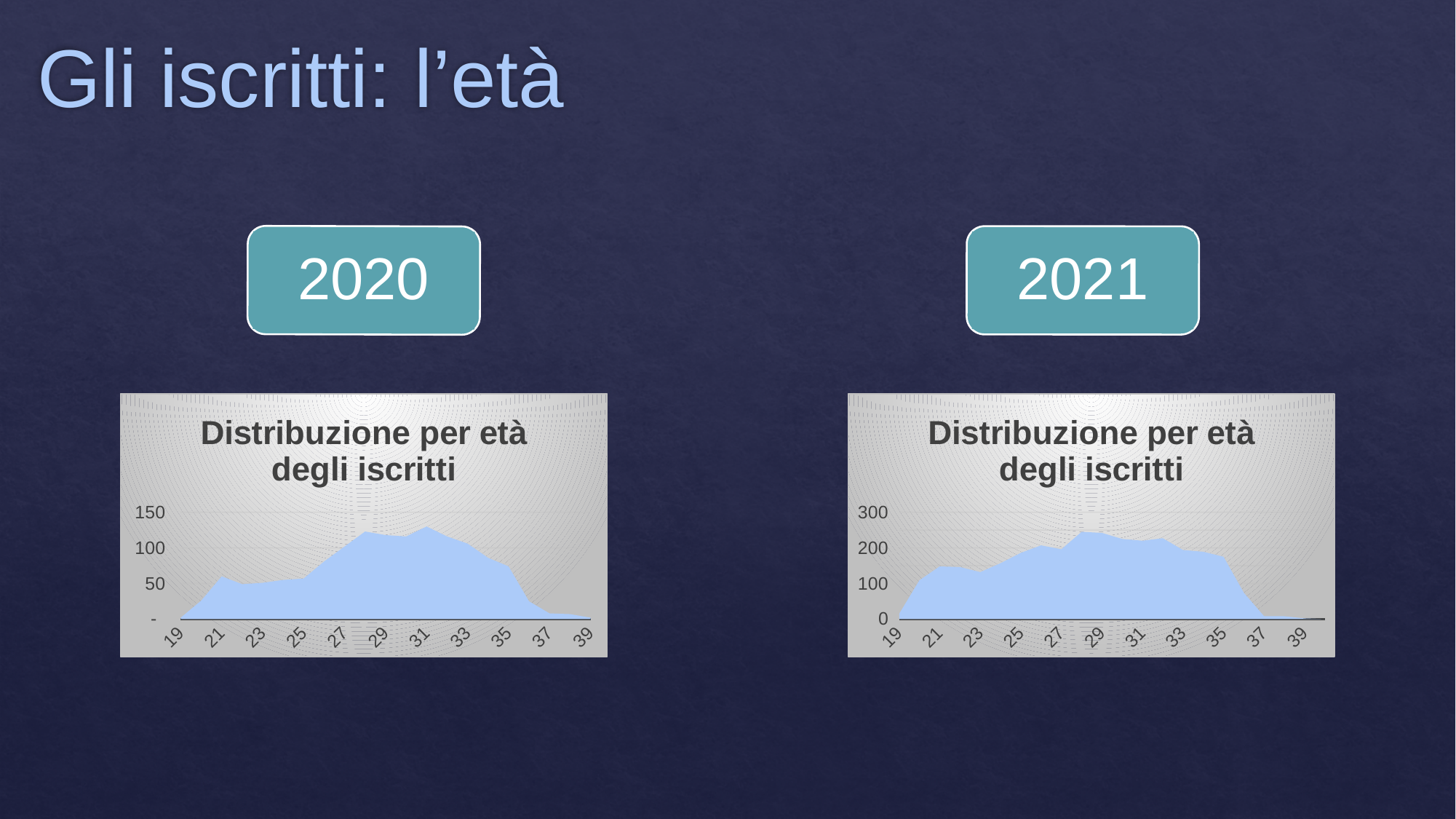

# Gli iscritti: l’età

2020

2021

### Chart: Distribuzione per età degli iscritti

| Category | n |
|---|---|
| 19 | 15.0 |
| 20 | 109.0 |
| 21 | 148.0 |
| 22 | 146.0 |
| 23 | 132.0 |
| 24 | 157.0 |
| 25 | 186.0 |
| 26 | 207.0 |
| 27 | 196.0 |
| 28 | 245.0 |
| 29 | 242.0 |
| 30 | 225.0 |
| 31 | 220.0 |
| 32 | 227.0 |
| 33 | 194.0 |
| 34 | 189.0 |
| 35 | 175.0 |
| 36 | 74.0 |
| 37 | 8.0 |
| 38 | 8.0 |
| 39 | 2.0 |
|  | None |

### Chart: Distribuzione per età degli iscritti

| Category | Totale |
|---|---|
| 19 | 2.0 |
| 20 | 26.0 |
| 21 | 60.0 |
| 22 | 49.0 |
| 23 | 51.0 |
| 24 | 55.0 |
| 25 | 57.0 |
| 26 | 81.0 |
| 27 | 102.0 |
| 28 | 123.0 |
| 29 | 118.0 |
| 30 | 116.0 |
| 31 | 130.0 |
| 32 | 116.0 |
| 33 | 106.0 |
| 34 | 86.0 |
| 35 | 74.0 |
| 36 | 25.0 |
| 37 | 8.0 |
| 38 | 7.0 |
| 39 | 2.0 |